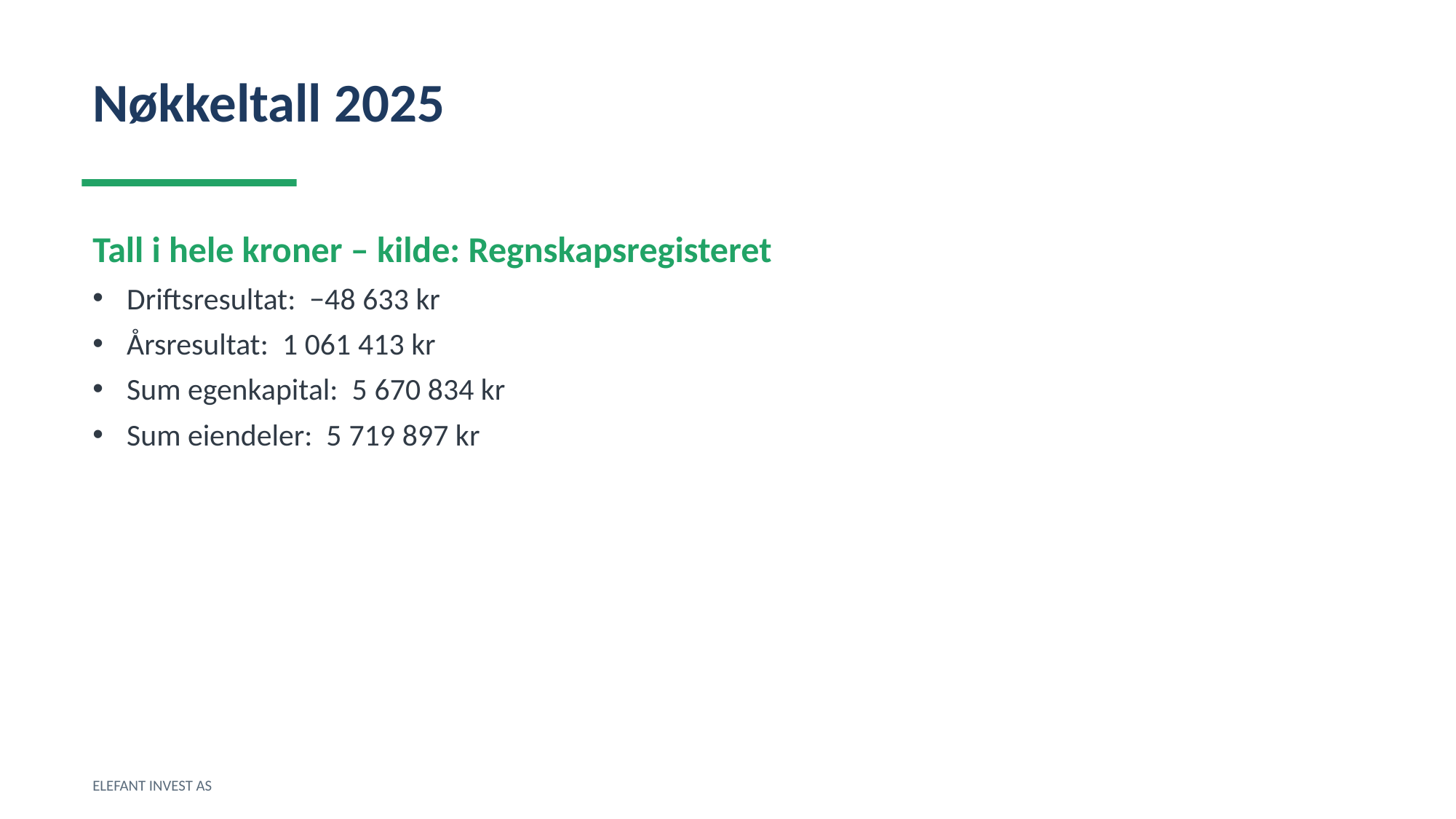

Nøkkeltall 2025

Tall i hele kroner – kilde: Regnskapsregisteret
Driftsresultat:  −48 633 kr
Årsresultat:  1 061 413 kr
Sum egenkapital:  5 670 834 kr
Sum eiendeler:  5 719 897 kr
ELEFANT INVEST AS